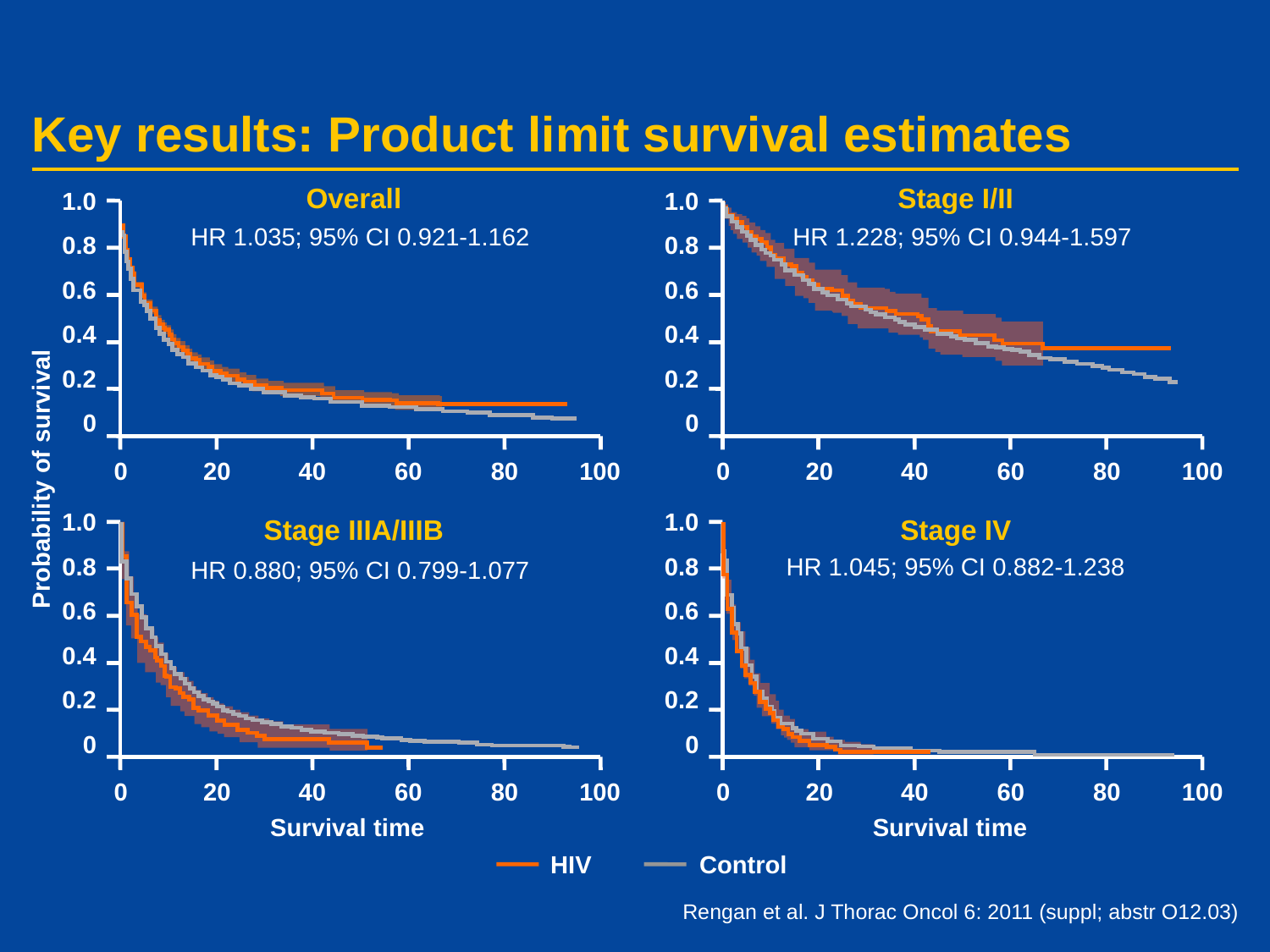

# Key results: Product limit survival estimates
Overall
1.0
0.8
0.6
0.4
0.2
0

HR 1.035; 95% CI 0.921-1.162
0	20	40	60	80	100
Stage I/II
1.0
0.8
0.6
0.4
0.2
0

HR 1.228; 95% CI 0.944-1.597
0	20	40	60	80	100
Probability of survival
1.0
0.8
0.6
0.4
0.2
0
Stage IIIA/IIIB

HR 0.880; 95% CI 0.799-1.077
Survival time
1.0
0.8
0.6
0.4
0.2
0
Stage IV

HR 1.045; 95% CI 0.882-1.238
0	20	40	60	80	100
Survival time
0	20	40	60	80	100
HIV
Control

Rengan et al. J Thorac Oncol 6: 2011 (suppl; abstr O12.03)